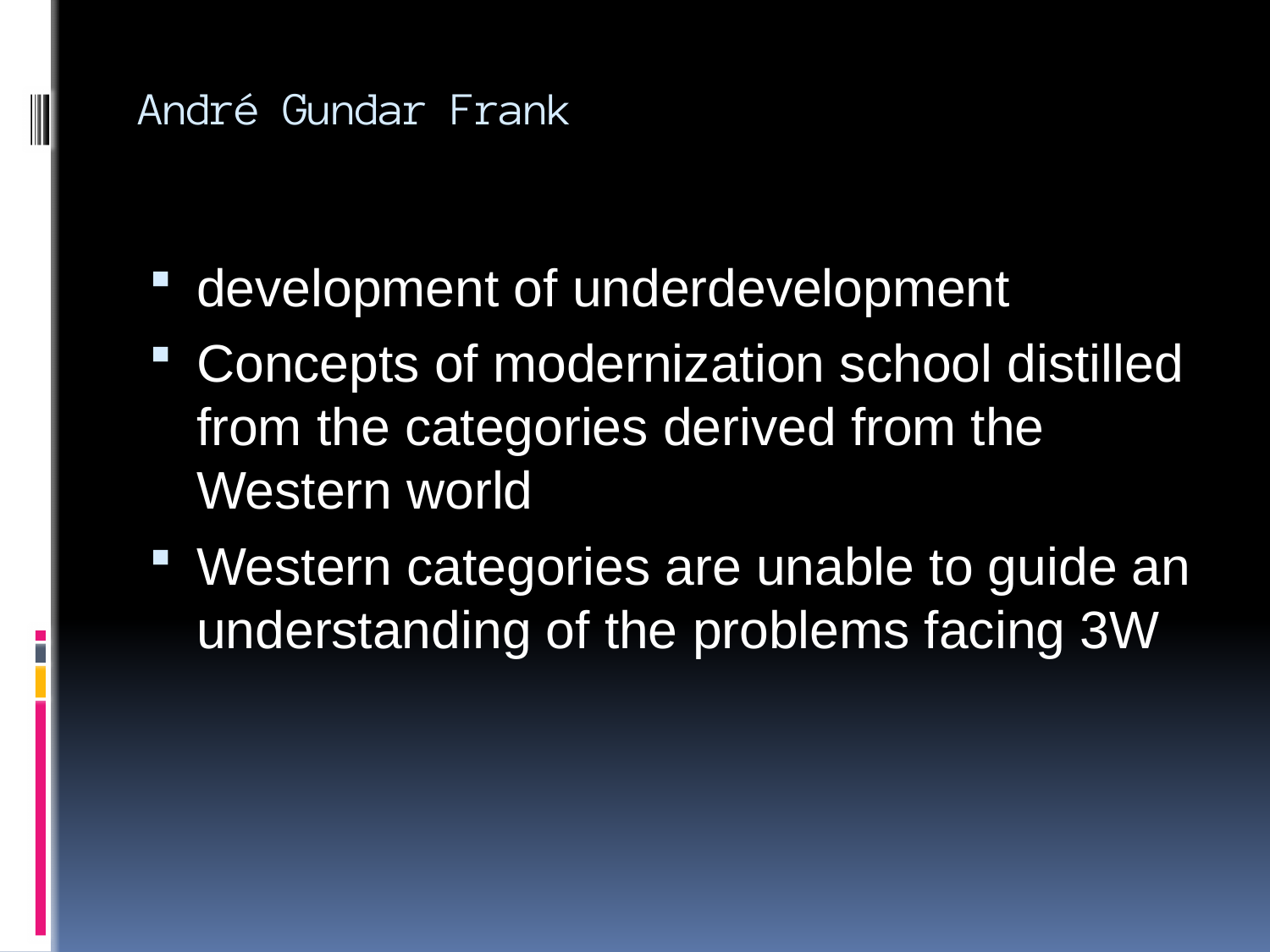

# André Gundar Frank
development of underdevelopment
Concepts of modernization school distilled from the categories derived from the Western world
Western categories are unable to guide an understanding of the problems facing 3W